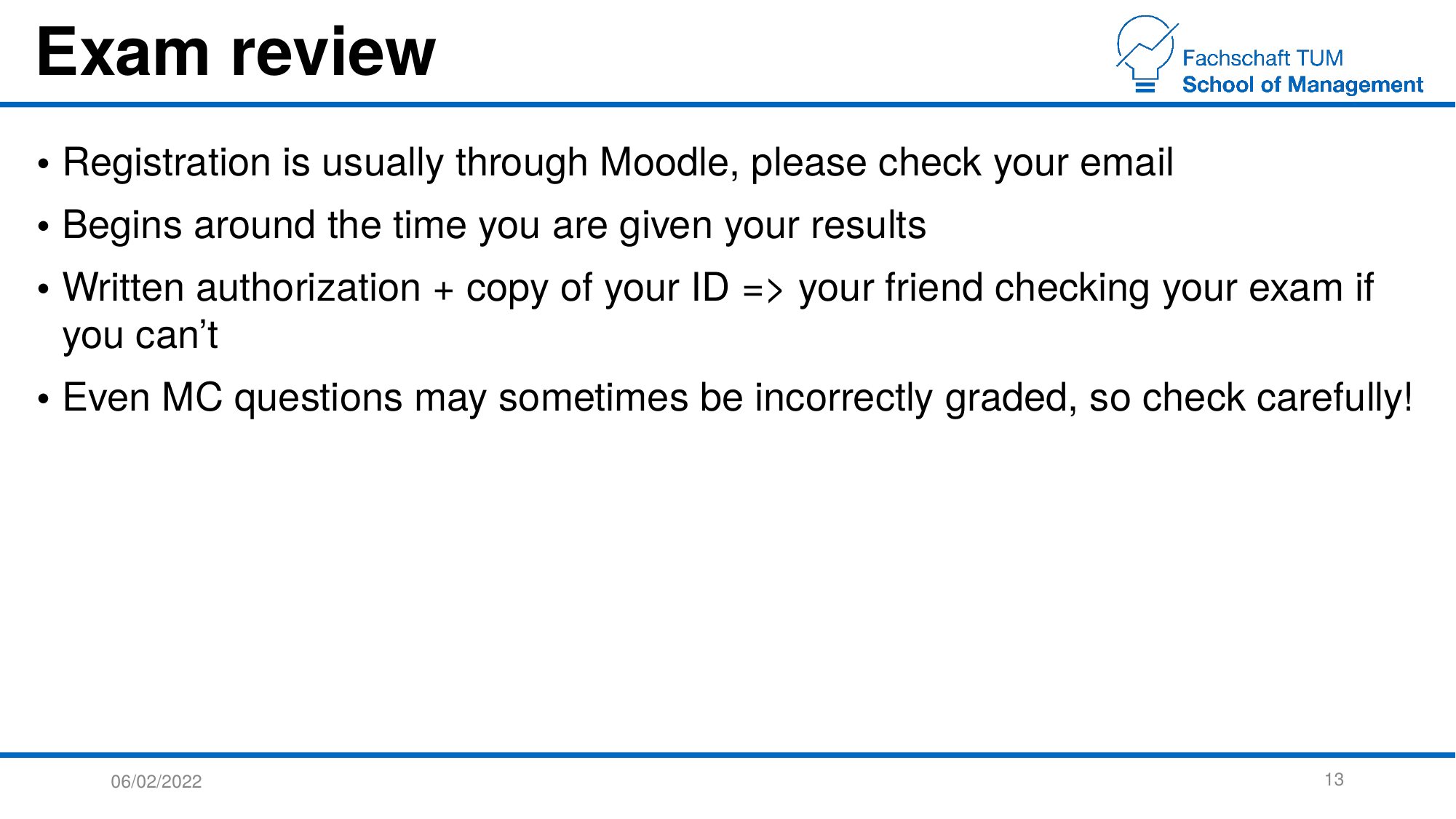

# Exam review
Registration is usually through Moodle, please check your email
Begins around the time you are given your results
Written authorization + copy of your ID => your friend checking your exam if you can’t
Even MC questions may sometimes be incorrectly graded, so check carefully!

06/02/2022
13